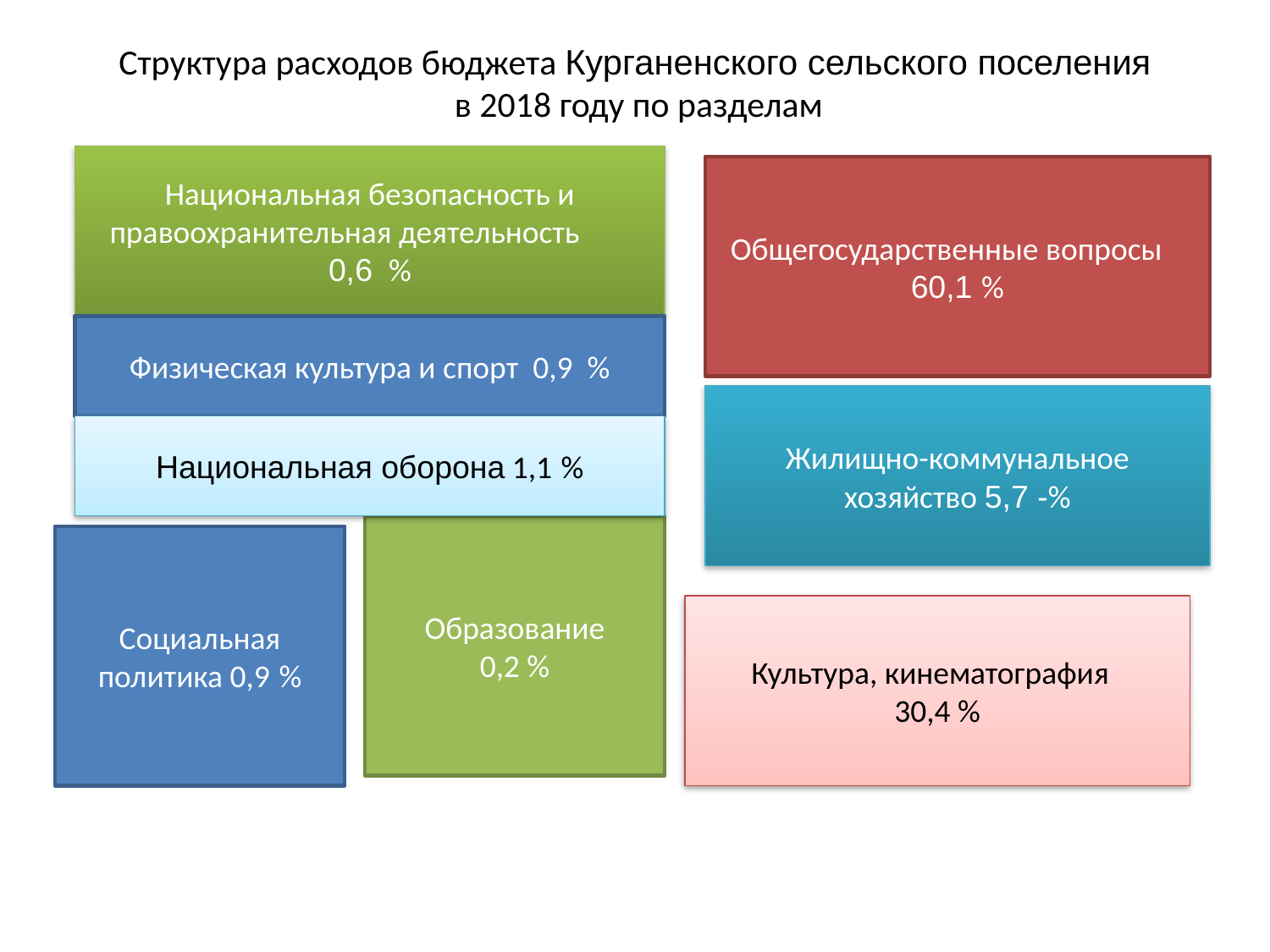

# Структура расходов бюджета Курганенского сельского поселения в 2018 году по разделам
Национальная безопасность и правоохранительная деятельность        0,6  %
Общегосударственные вопросы
60,1 %
Физическая культура и спорт  0,9  %
Жилищно-коммунальное хозяйство 5,7 -%
Национальная оборона 1,1 %
Образование
0,2 %
Социальная политика 0,9 %
Культура, кинематография
30,4 %